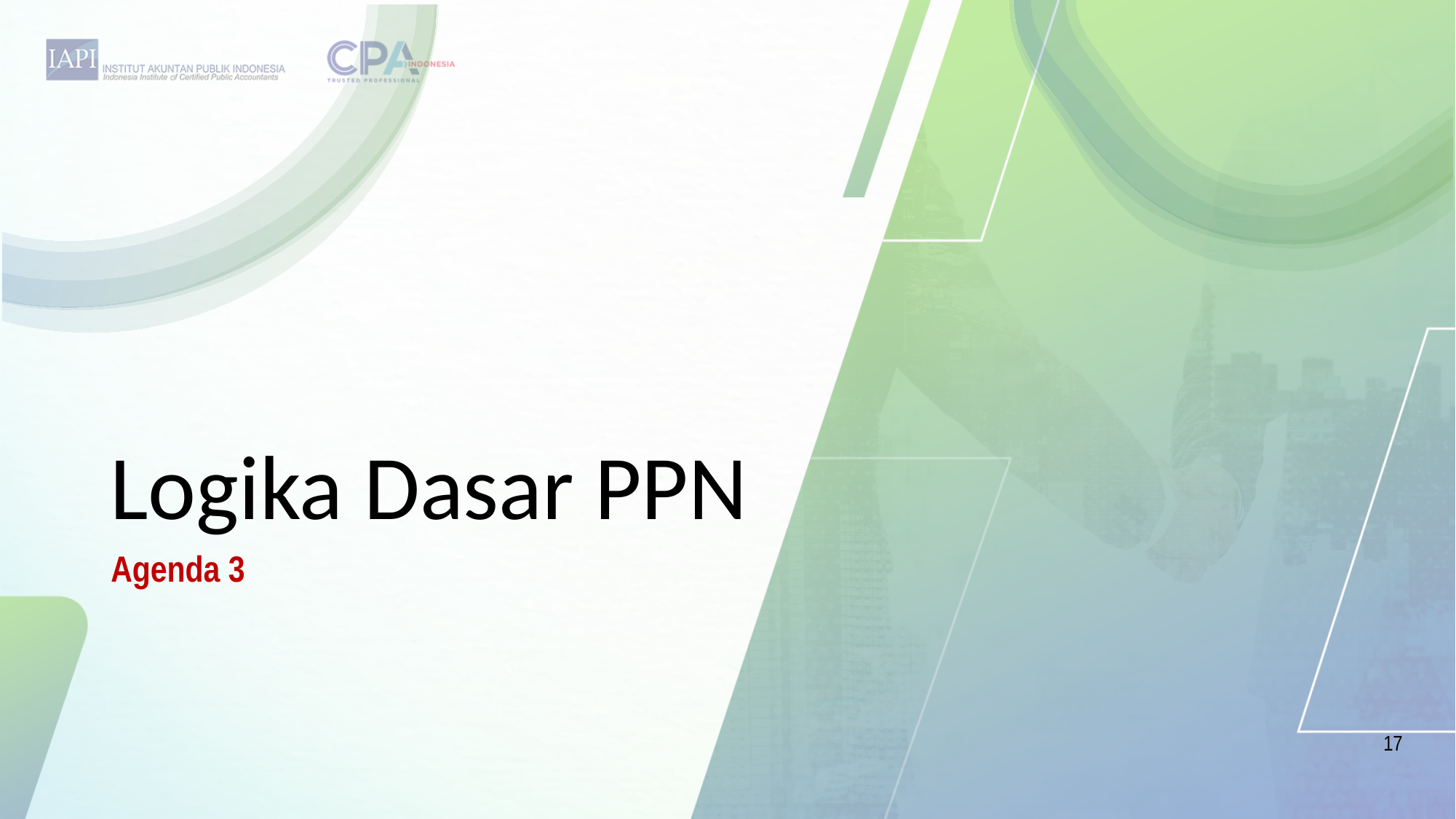

# Logika Dasar PPN
Agenda 3
17